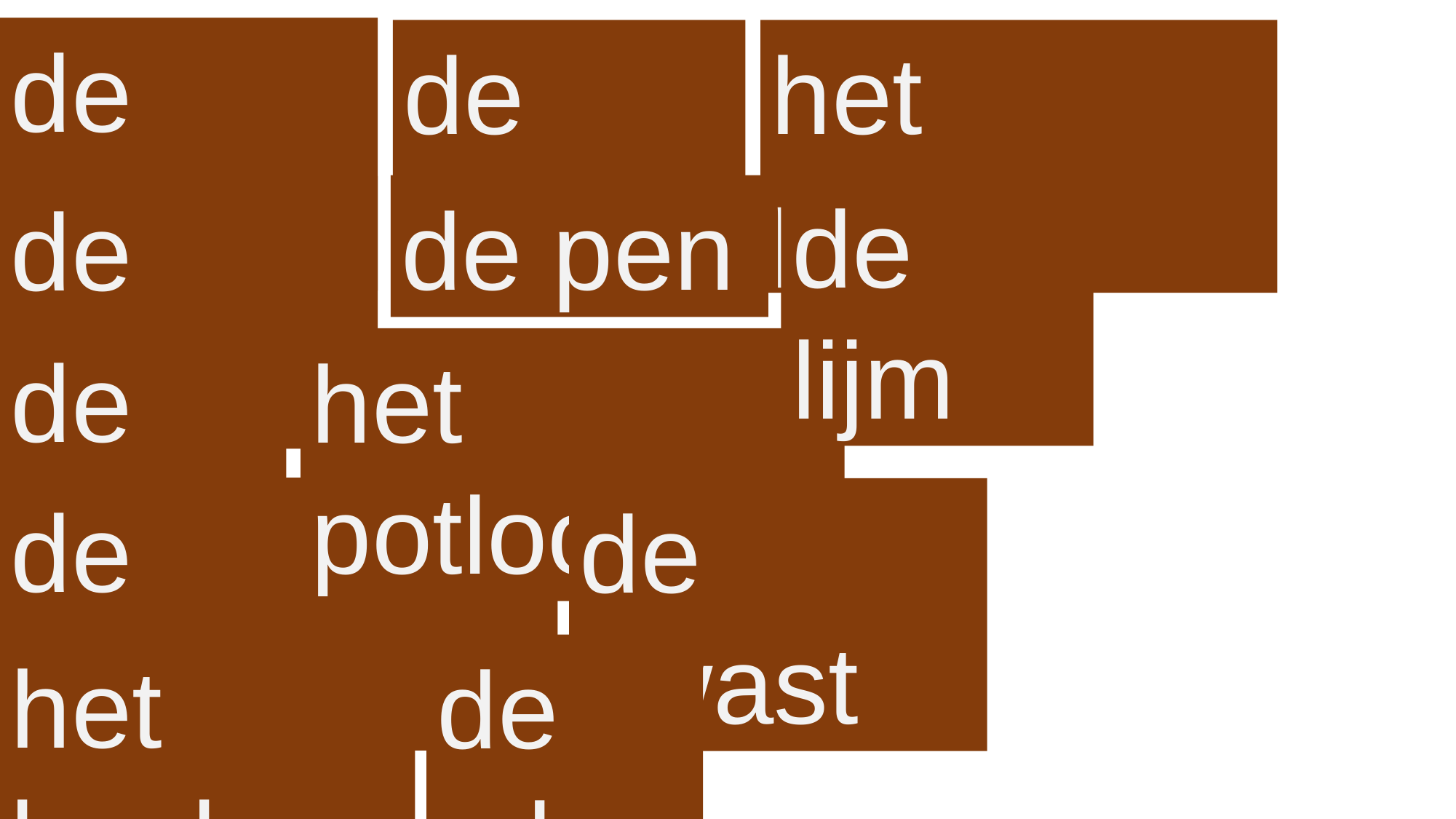

de tafel
de verf
het plaatje
de lijm
de pen
de stoel
de juf
het potlood
de meester
de kwast
het boek
de cd